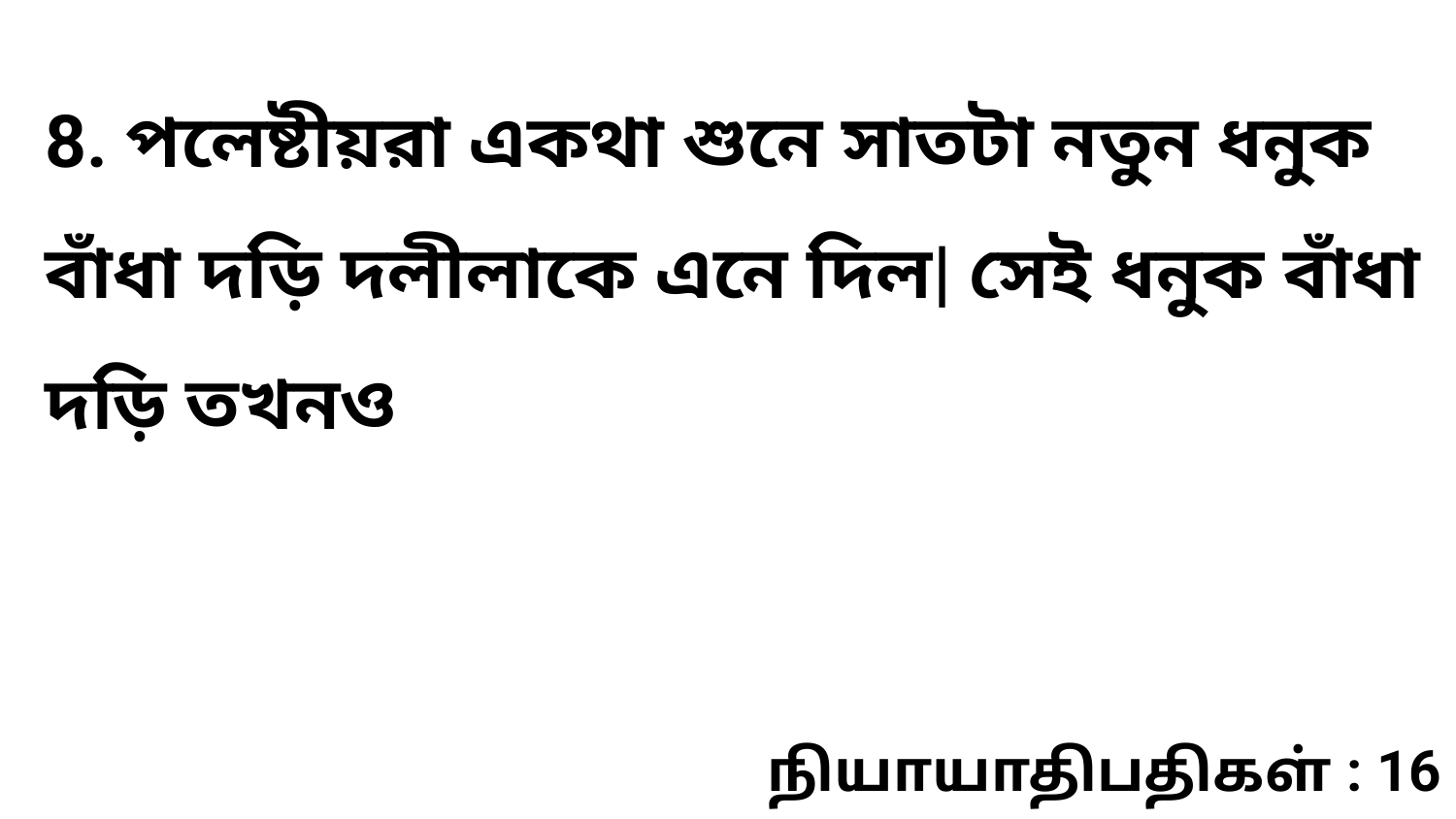

8. পলেষ্টীয়রা একথা শুনে সাতটা নতুন ধনুক বাঁধা দড়ি দলীলাকে এনে দিল| সেই ধনুক বাঁধা দড়ি তখনও
நியாயாதிபதிகள் : 16